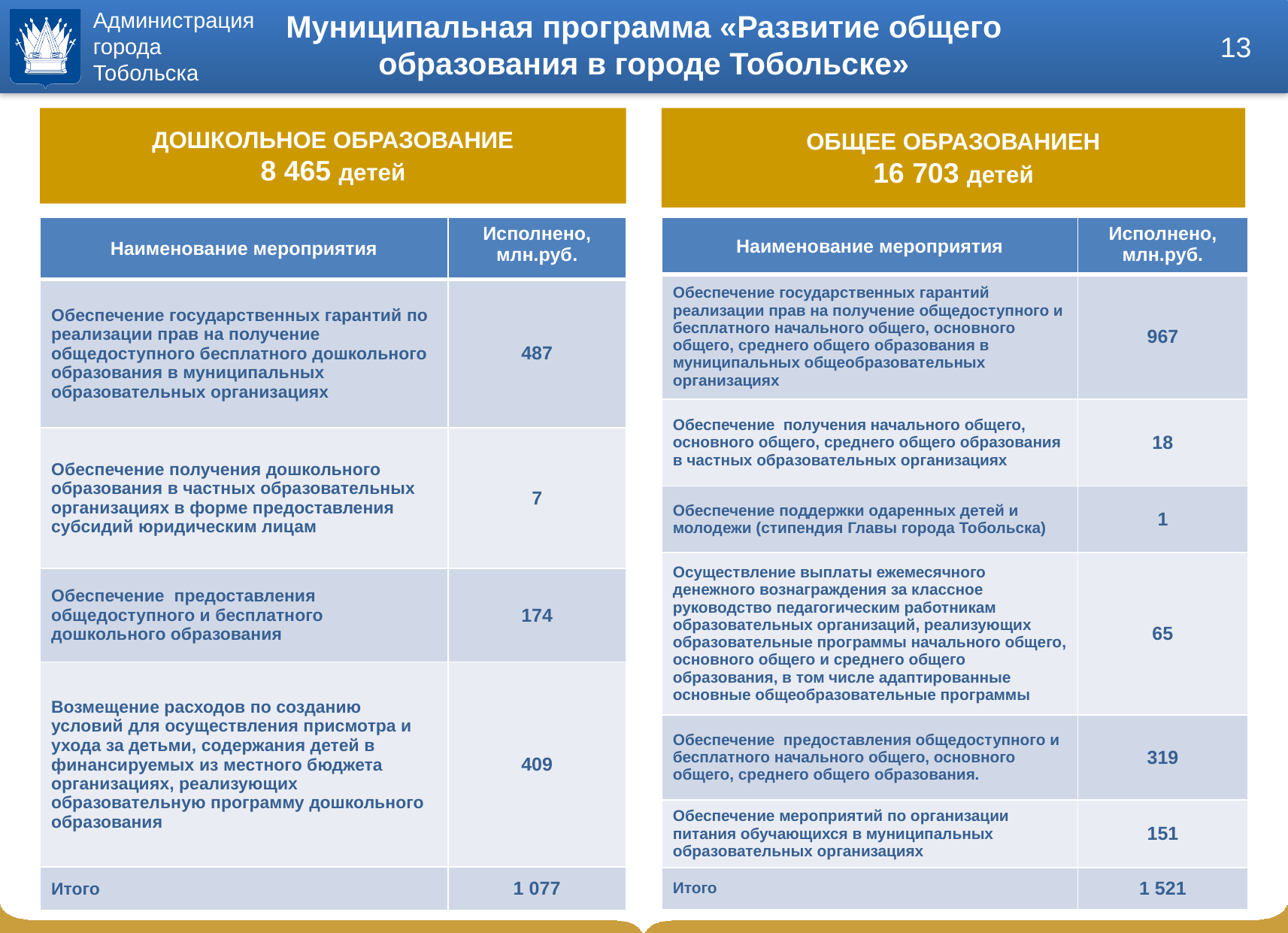

# Муниципальная программа «Развитие общего образования в городе Тобольске»
13
ДОШКОЛЬНОЕ ОБРАЗОВАНИЕ
8 465 детей
ОБЩЕЕ ОБРАЗОВАНИЕН
16 703 детей
| Наименование мероприятия | Исполнено, млн.руб. |
| --- | --- |
| Обеспечение государственных гарантий по реализации прав на получение общедоступного бесплатного дошкольного образования в муниципальных образовательных организациях | 487 |
| Обеспечение получения дошкольного образования в частных образовательных организациях в форме предоставления субсидий юридическим лицам | 7 |
| Обеспечение предоставления общедоступного и бесплатного дошкольного образования | 174 |
| Возмещение расходов по созданию условий для осуществления присмотра и ухода за детьми, содержания детей в финансируемых из местного бюджета организациях, реализующих образовательную программу дошкольного образования | 409 |
| Итого | 1 077 |
| Наименование мероприятия | Исполнено, млн.руб. |
| --- | --- |
| Обеспечение государственных гарантий реализации прав на получение общедоступного и бесплатного начального общего, основного общего, среднего общего образования в муниципальных общеобразовательных организациях | 967 |
| Обеспечение получения начального общего, основного общего, среднего общего образования в частных образовательных организациях | 18 |
| Обеспечение поддержки одаренных детей и молодежи (стипендия Главы города Тобольска) | 1 |
| Осуществление выплаты ежемесячного денежного вознаграждения за классное руководство педагогическим работникам образовательных организаций, реализующих образовательные программы начального общего, основного общего и среднего общего образования, в том числе адаптированные основные общеобразовательные программы | 65 |
| Обеспечение предоставления общедоступного и бесплатного начального общего, основного общего, среднего общего образования. | 319 |
| Обеспечение мероприятий по организации питания обучающихся в муниципальных образовательных организациях | 151 |
| Итого | 1 521 |